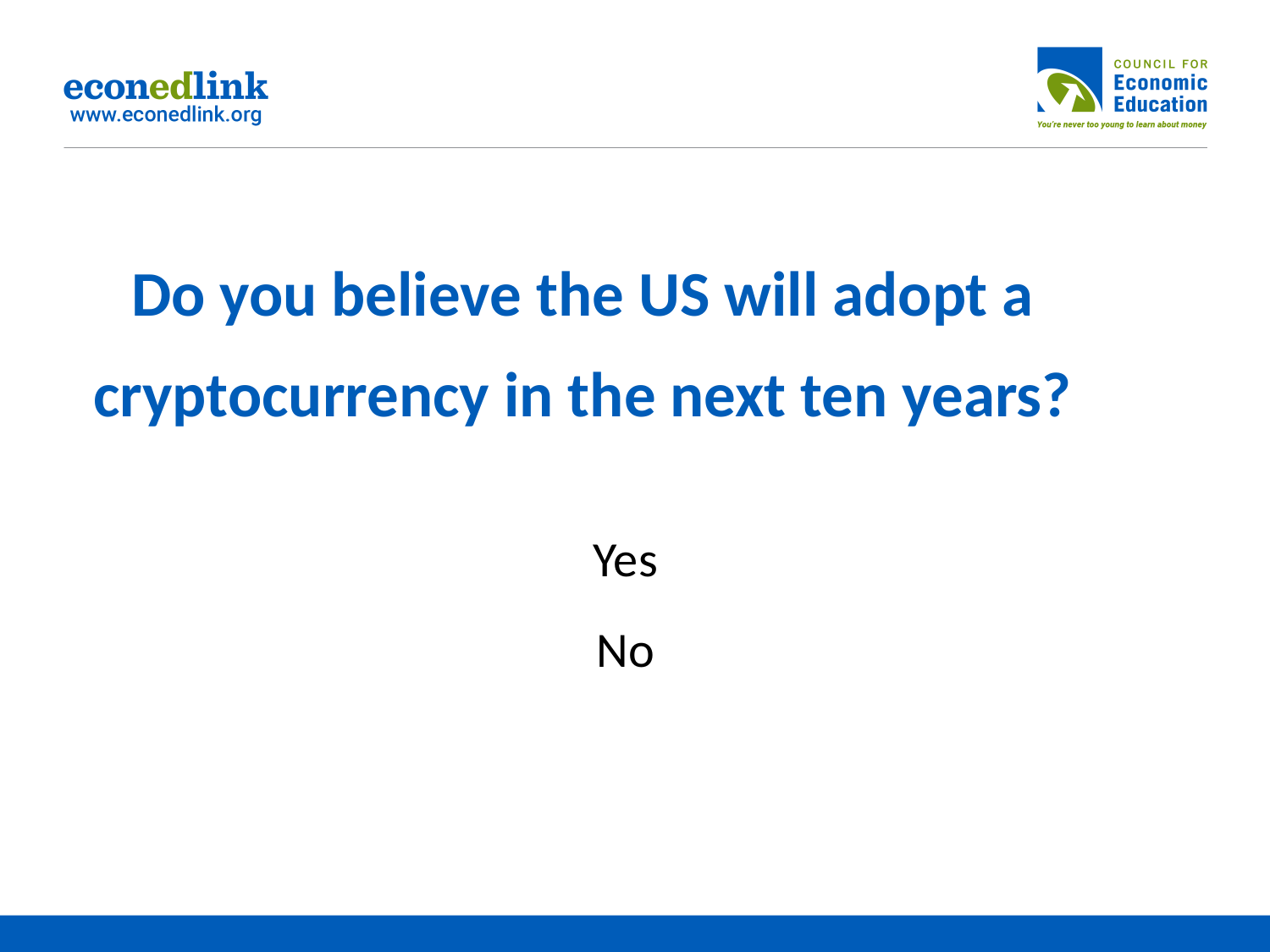

# Do you believe the US will adopt a cryptocurrency in the next ten years?
Yes
No